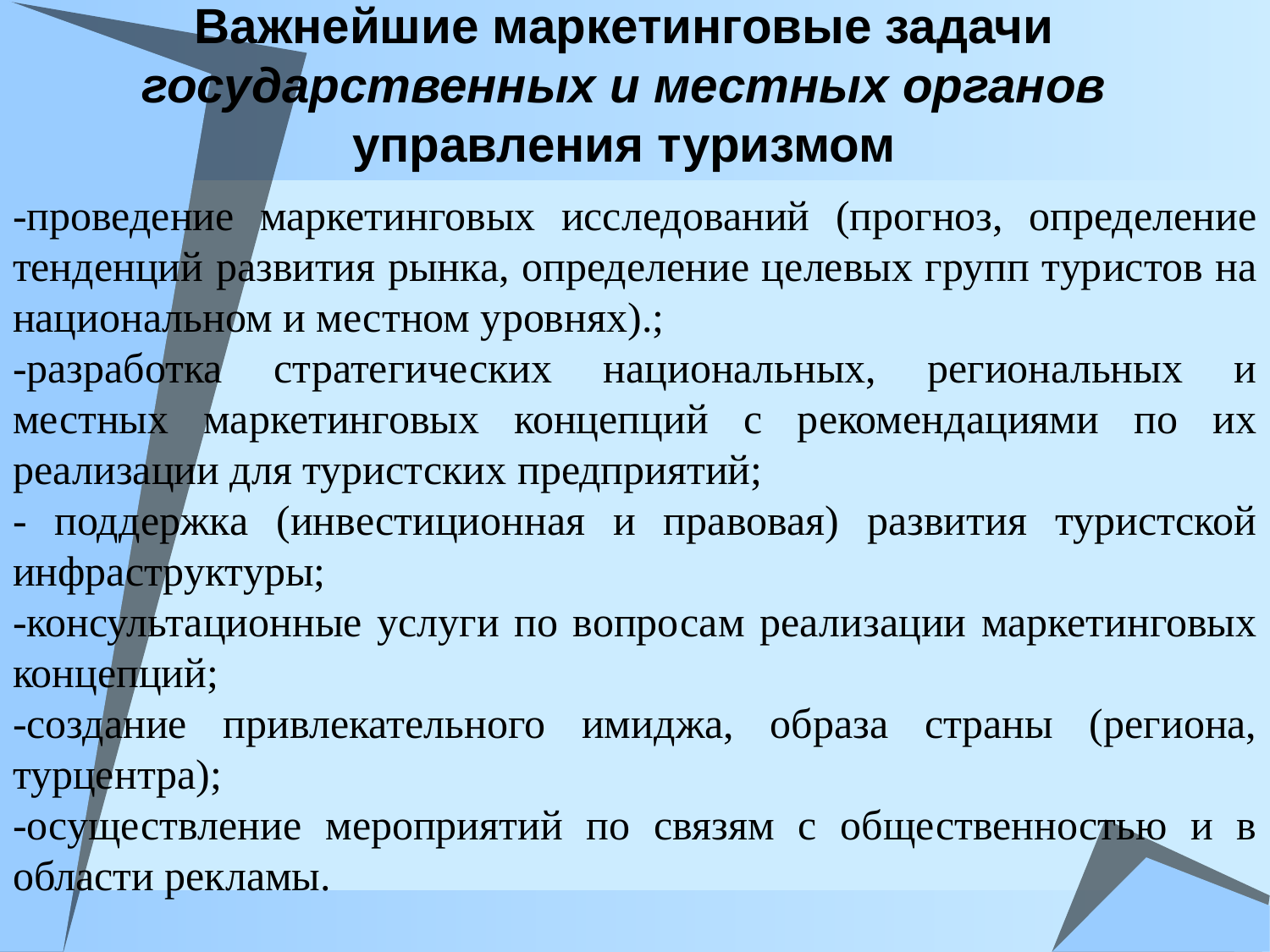

# Важнейшие маркетинговые задачи государственных и местных органов управления туризмом
-проведение маркетинговых исследований (прогноз, определение тенденций развития рынка, определение целевых групп туристов на национальном и местном уровнях).;
-разработка стратегических национальных, региональных и местных маркетинговых концепций с рекомендациями по их реализации для туристских предприятий;
- поддержка (инвестиционная и правовая) развития туристской инфраструктуры;
-консультационные услуги по вопросам реализации маркетинговых концепций;
-создание привлекательного имиджа, образа страны (региона, турцентра);
-осуществление мероприятий по связям с общественностью и в области рекламы.